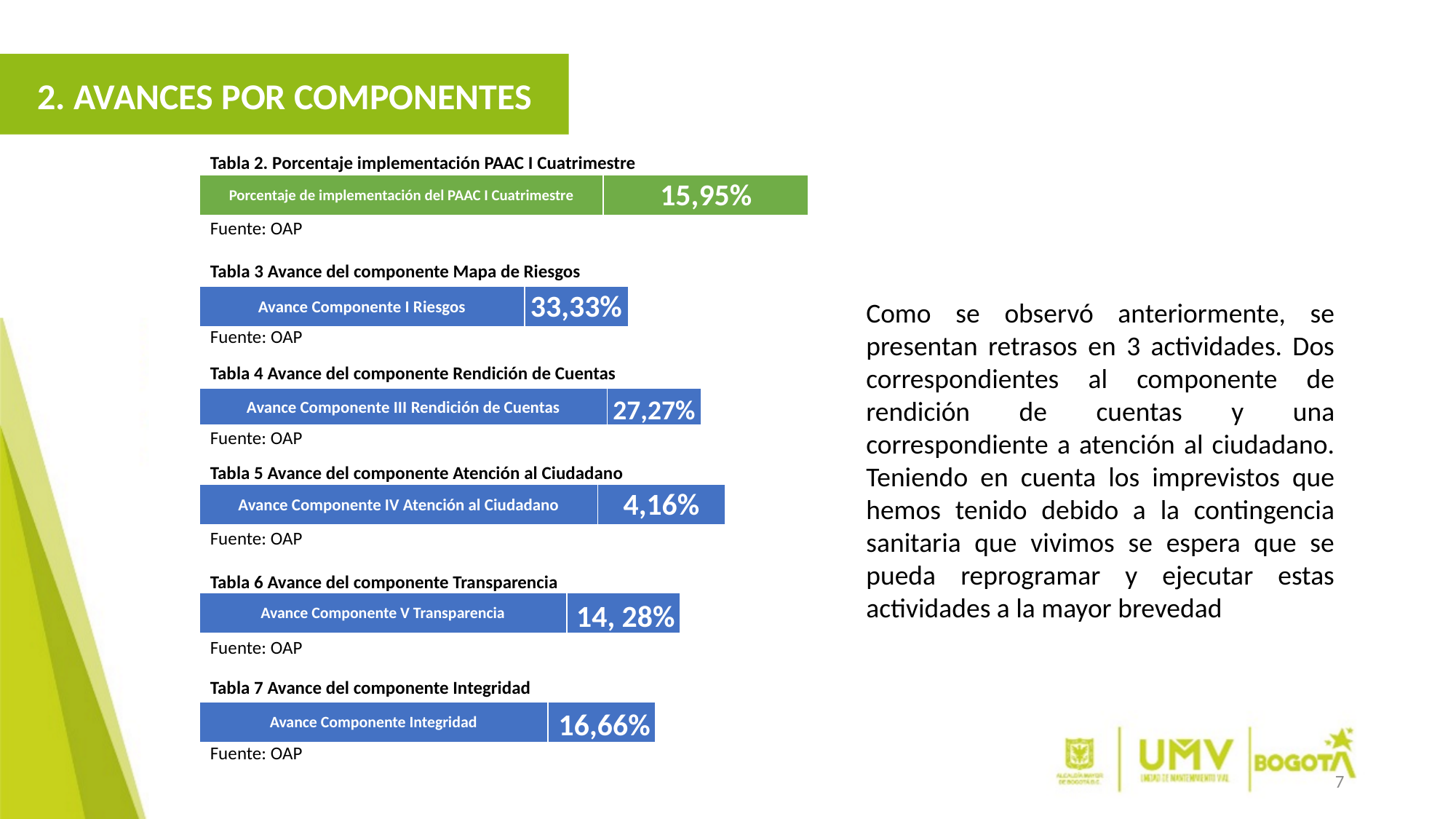

2. AVANCES POR COMPONENTES
Tabla 2. Porcentaje implementación PAAC I Cuatrimestre

Fuente: OAP
| Porcentaje de implementación del PAAC I Cuatrimestre | 15,95% |
| --- | --- |
Tabla 3 Avance del componente Mapa de Riesgos

Fuente: OAP

| Avance Componente I Riesgos | 33,33% |
| --- | --- |
Como se observó anteriormente, se presentan retrasos en 3 actividades. Dos correspondientes al componente de rendición de cuentas y una correspondiente a atención al ciudadano. Teniendo en cuenta los imprevistos que hemos tenido debido a la contingencia sanitaria que vivimos se espera que se pueda reprogramar y ejecutar estas actividades a la mayor brevedad
Tabla 4 Avance del componente Rendición de Cuentas

Fuente: OAP
| Avance Componente III Rendición de Cuentas | 27,27% |
| --- | --- |
Tabla 5 Avance del componente Atención al Ciudadano

Fuente: OAP

Tabla 6 Avance del componente Transparencia

Fuente: OAP
| Avance Componente IV Atención al Ciudadano | 4,16% |
| --- | --- |
| Avance Componente V Transparencia | 14, 28% |
| --- | --- |
Tabla 7 Avance del componente Integridad

Fuente: OAP
| Avance Componente Integridad | 16,66% |
| --- | --- |
7